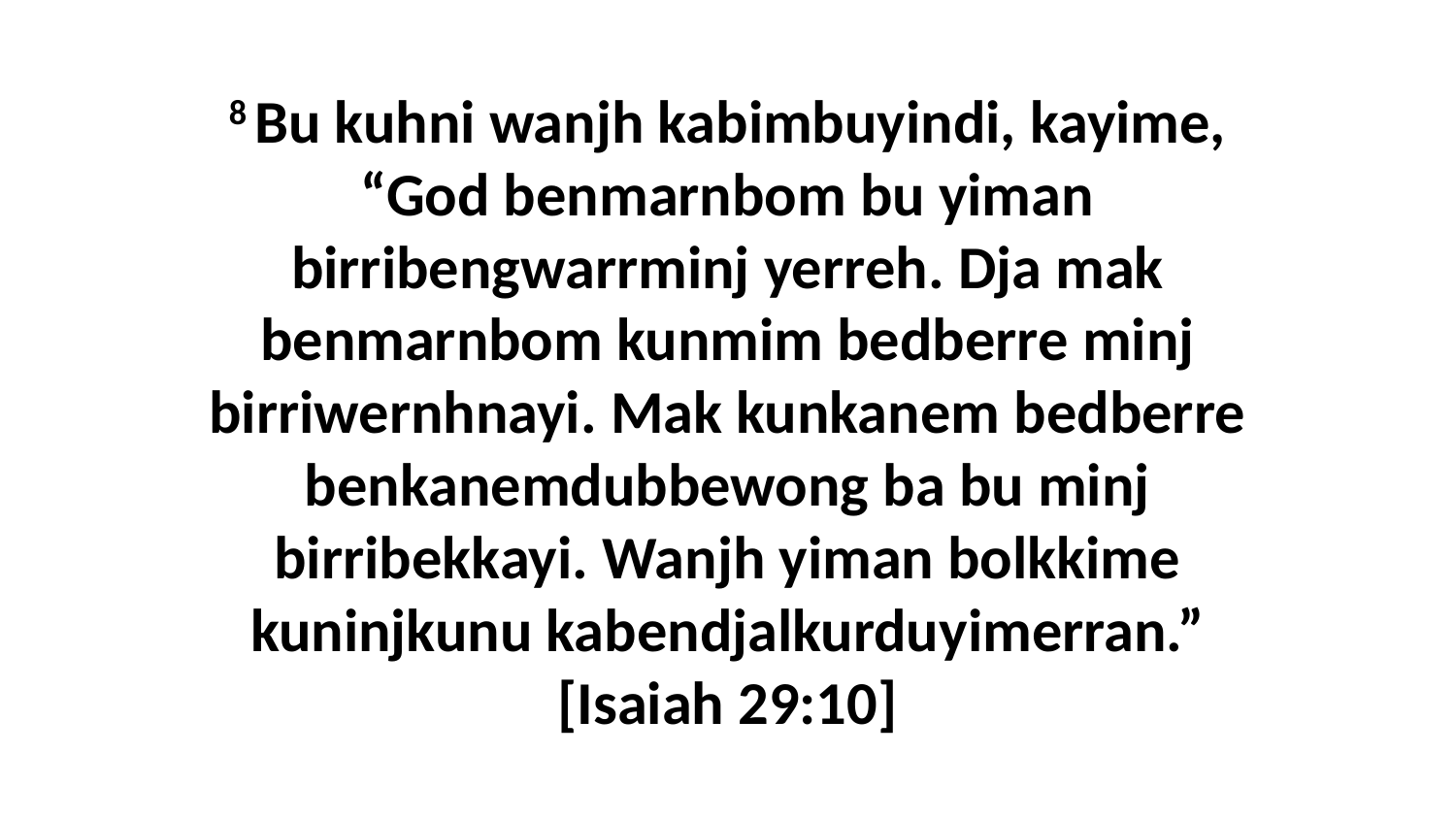

8 Bu kuhni wanjh kabimbuyindi, kayime, “God benmarnbom bu yiman birribengwarrminj yerreh. Dja mak benmarnbom kunmim bedberre minj birriwernhnayi. Mak kunkanem bedberre benkanemdubbewong ba bu minj birribekkayi. Wanjh yiman bolkkime kuninjkunu kabendjalkurduyimerran.” [Isaiah 29:10]